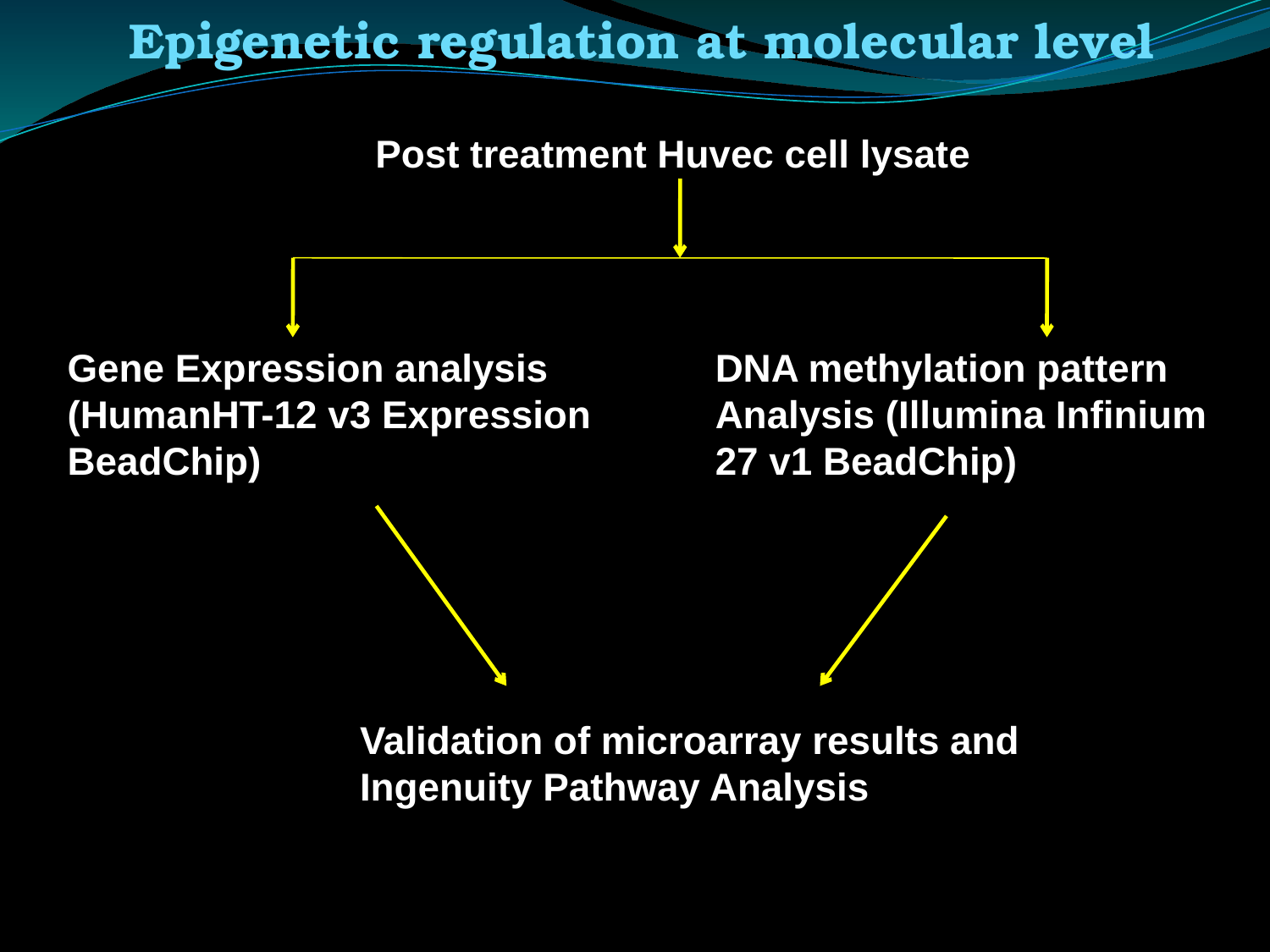

Epigenetic regulation at molecular level
Post treatment Huvec cell lysate
Gene Expression analysis
(HumanHT-12 v3 Expression BeadChip)
DNA methylation pattern
Analysis (Illumina Infinium
27 v1 BeadChip)
Validation of microarray results and
Ingenuity Pathway Analysis